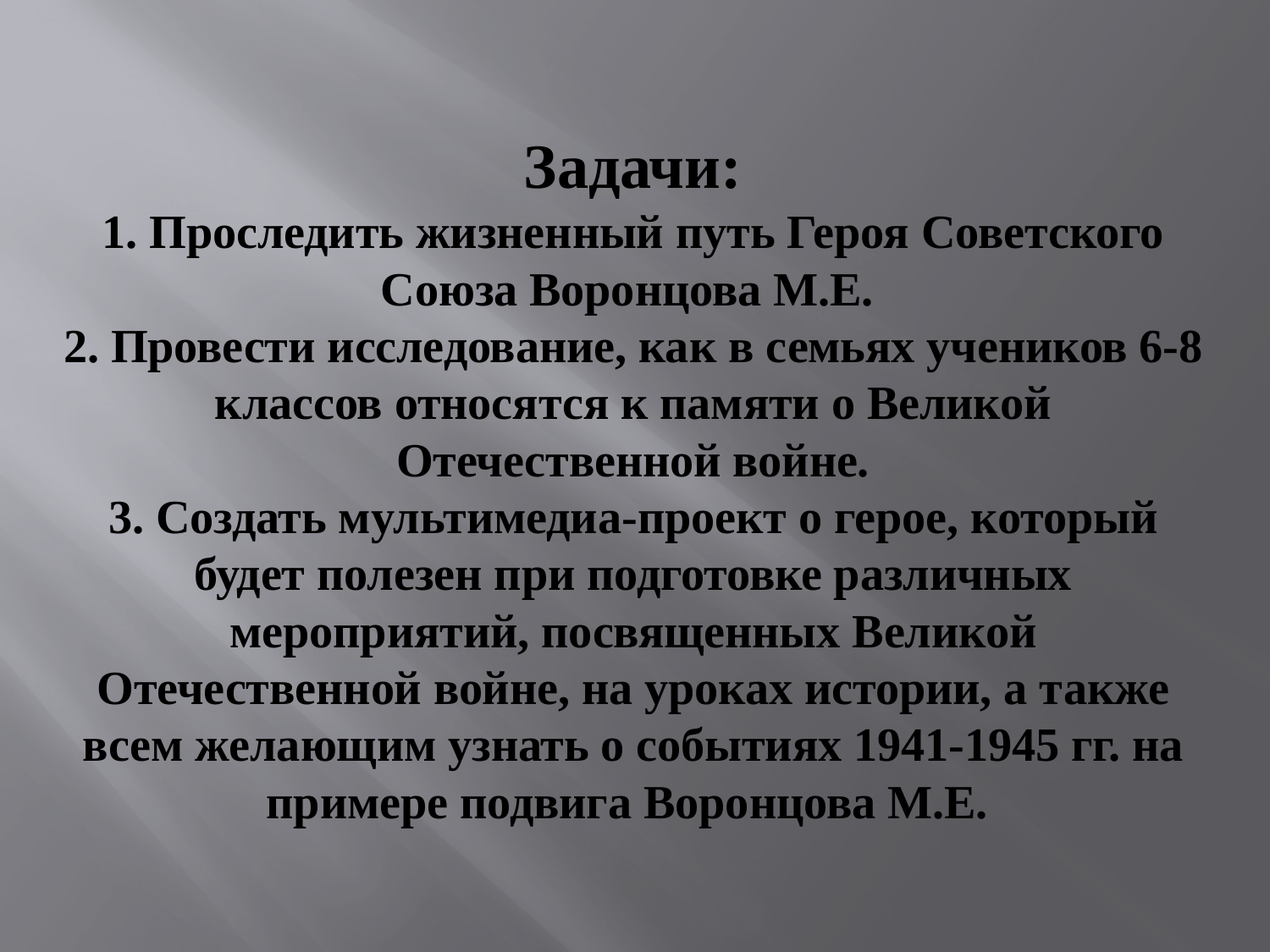

# Задачи: 1. Проследить жизненный путь Героя Советского Союза Воронцова М.Е. 2. Провести исследование, как в семьях учеников 6-8 классов относятся к памяти о Великой Отечественной войне. 3. Создать мультимедиа-проект о герое, который будет полезен при подготовке различных мероприятий, посвященных Великой Отечественной войне, на уроках истории, а также всем желающим узнать о событиях 1941-1945 гг. на примере подвига Воронцова М.Е.